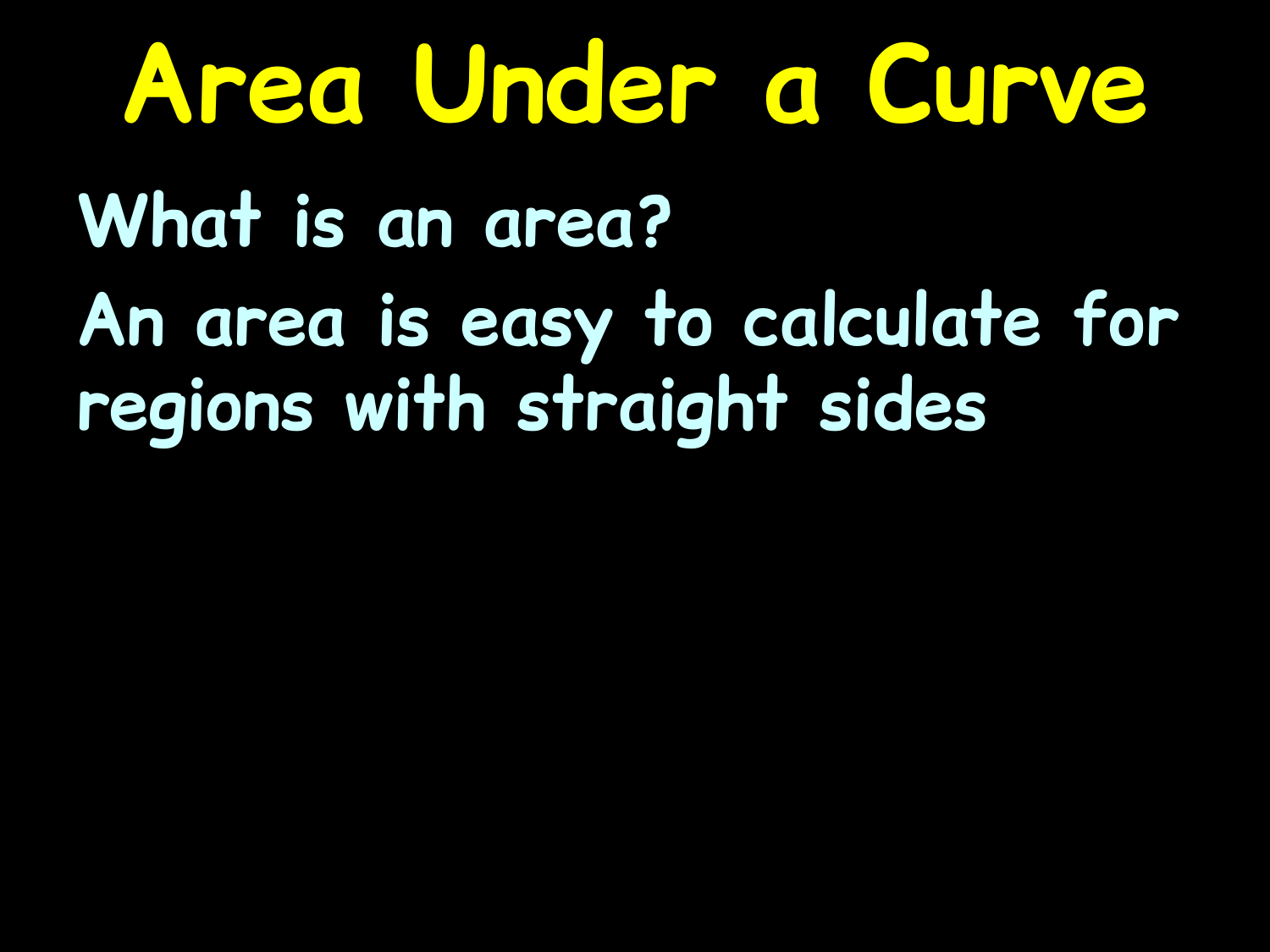

# Area Under a Curve
What is an area?
An area is easy to calculate for regions with straight sides